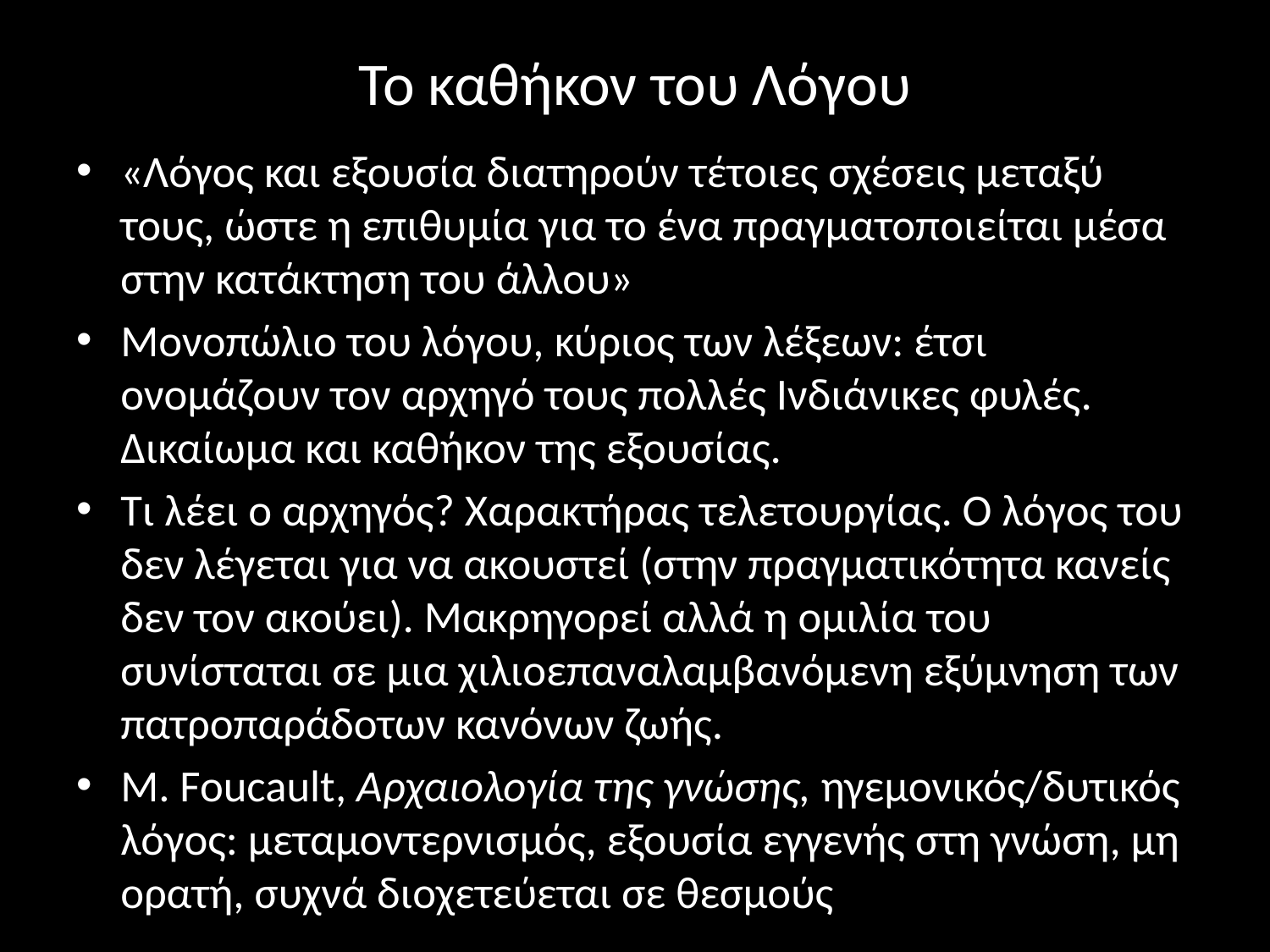

# Το καθήκον του Λόγου
«Λόγος και εξουσία διατηρούν τέτοιες σχέσεις μεταξύ τους, ώστε η επιθυμία για το ένα πραγματοποιείται μέσα στην κατάκτηση του άλλου»
Μονοπώλιο του λόγου, κύριος των λέξεων: έτσι ονομάζουν τον αρχηγό τους πολλές Ινδιάνικες φυλές. Δικαίωμα και καθήκον της εξουσίας.
Τι λέει ο αρχηγός? Χαρακτήρας τελετουργίας. Ο λόγος του δεν λέγεται για να ακουστεί (στην πραγματικότητα κανείς δεν τον ακούει). Μακρηγορεί αλλά η ομιλία του συνίσταται σε μια χιλιοεπαναλαμβανόμενη εξύμνηση των πατροπαράδοτων κανόνων ζωής.
M. Foucault, Aρχαιολογία της γνώσης, ηγεμονικός/δυτικός λόγος: μεταμοντερνισμός, εξουσία εγγενής στη γνώση, μη ορατή, συχνά διοχετεύεται σε θεσμούς